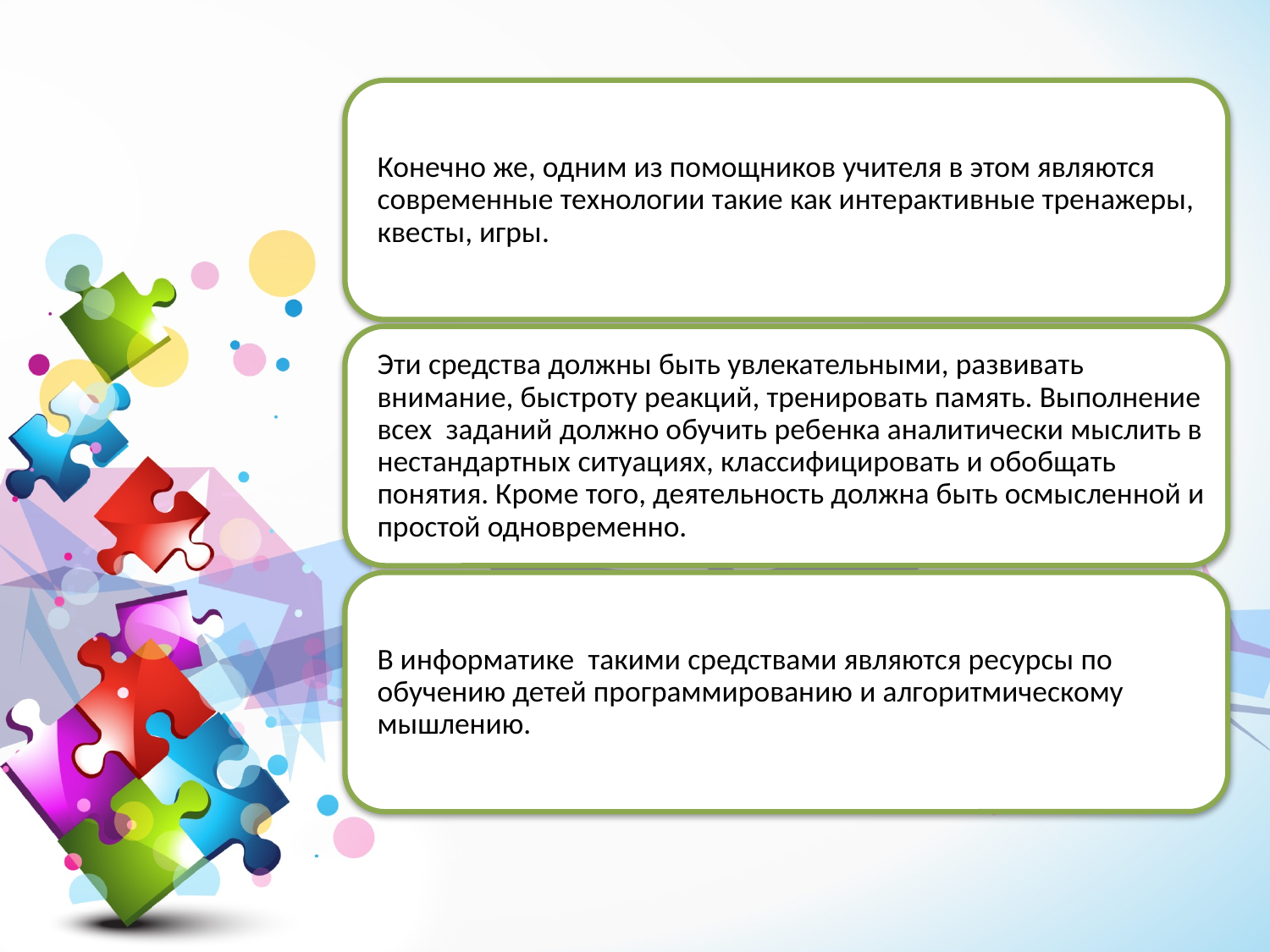

#
Конечно же, одним из помощников учителя в этом являются современные технологии такие как интерактивные тренажеры, квесты, игры.
Эти средства должны быть увлекательными, развивать внимание, быстроту реакций, тренировать память. Выполнение всех  заданий должно обучить ребенка аналитически мыслить в нестандартных ситуациях, классифицировать и обобщать понятия. Кроме того, деятельность должна быть осмысленной и простой одновременно.
В информатике  такими средствами являются ресурсы по обучению детей программированию и алгоритмическому мышлению.